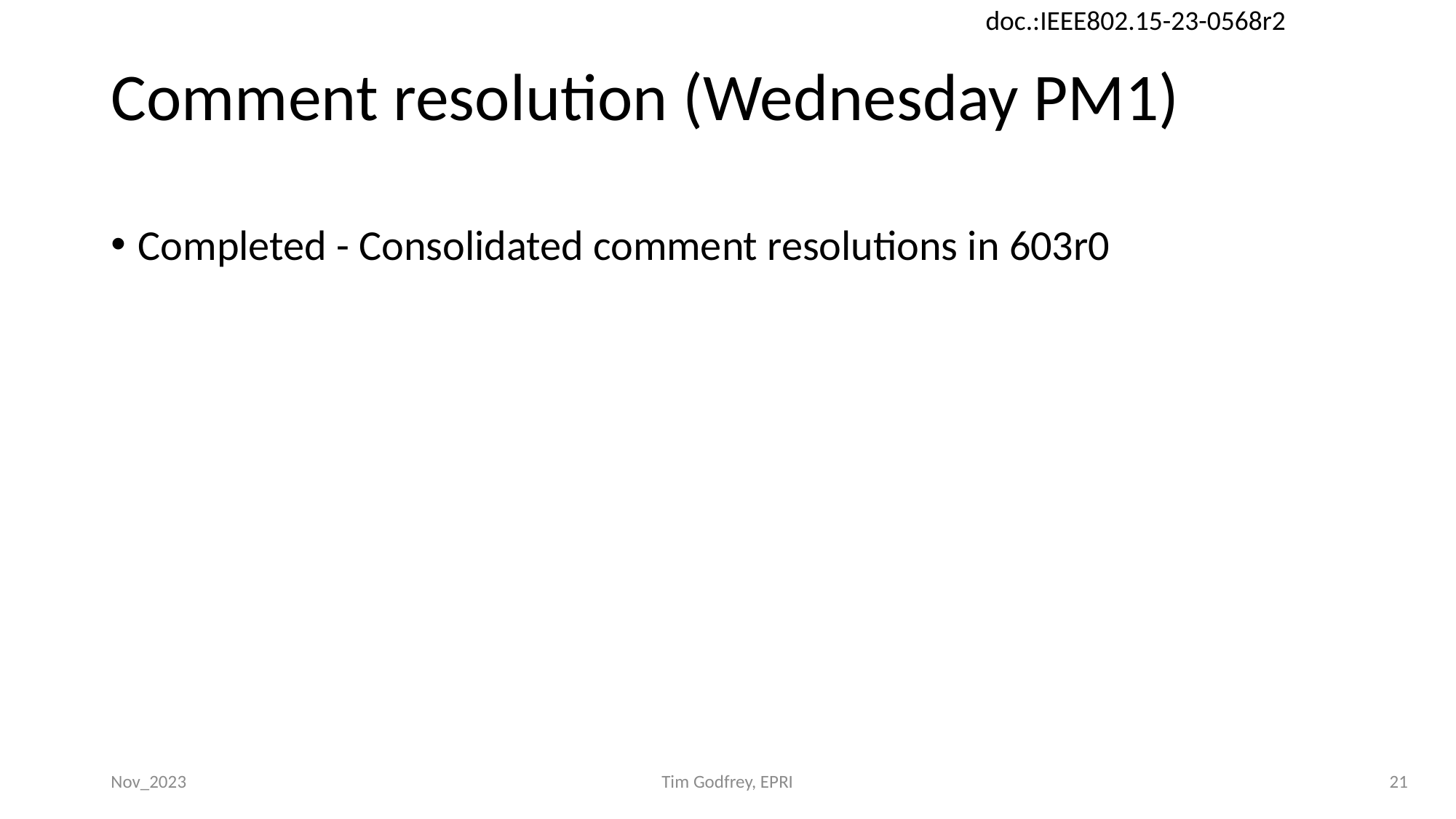

# Comment resolution (Wednesday PM1)
Completed - Consolidated comment resolutions in 603r0

Nov_2023
Tim Godfrey, EPRI
21